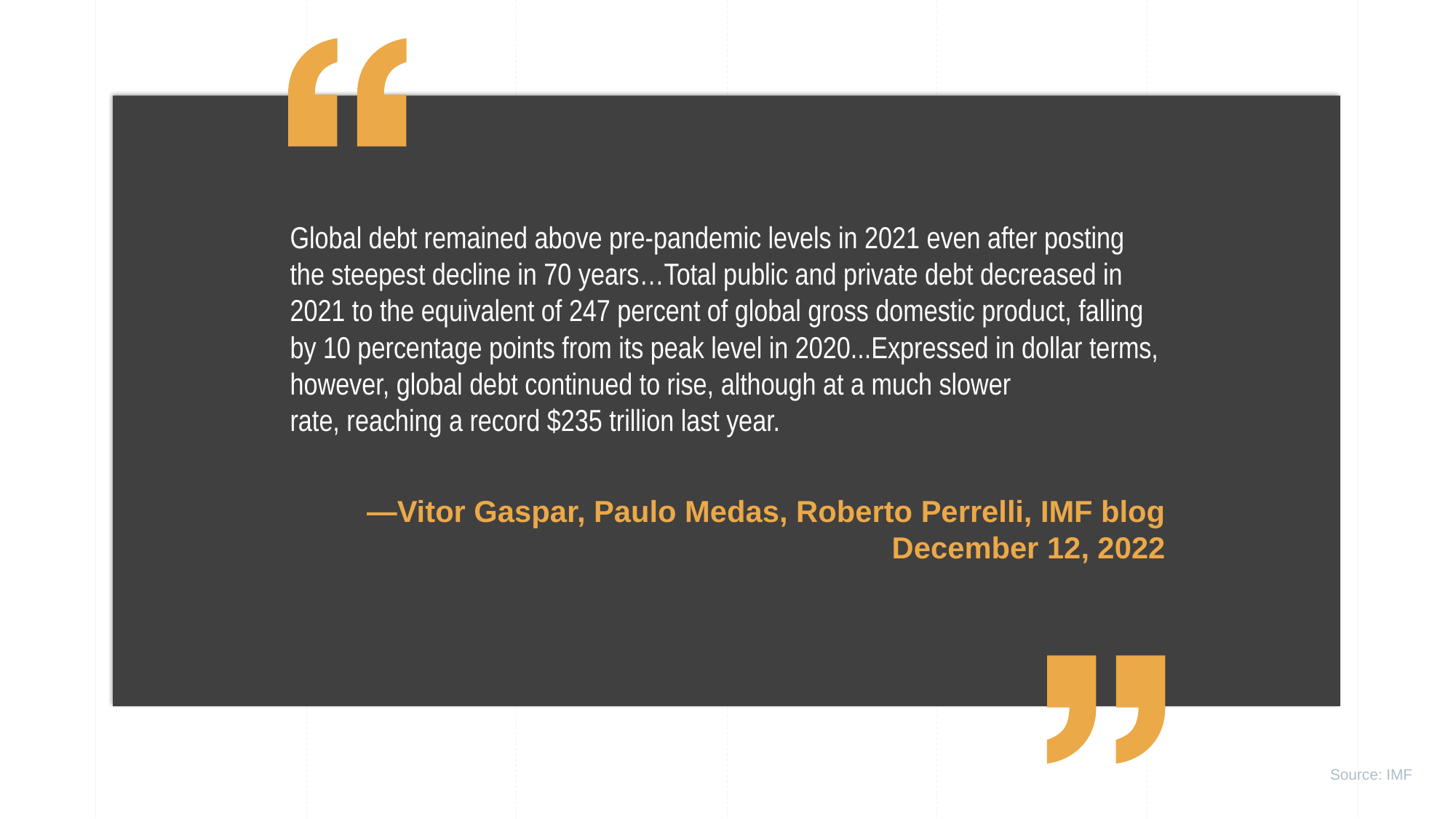

Global debt remained above pre-pandemic levels in 2021 even after posting the steepest decline in 70 years…Total public and private debt decreased in 2021 to the equivalent of 247 percent of global gross domestic product, falling by 10 percentage points from its peak level in 2020...Expressed in dollar terms, however, global debt continued to rise, although at a much slower rate, reaching a record $235 trillion last year.

 —Vitor Gaspar, Paulo Medas, Roberto Perrelli, IMF blog December 12, 2022
Source: IMF